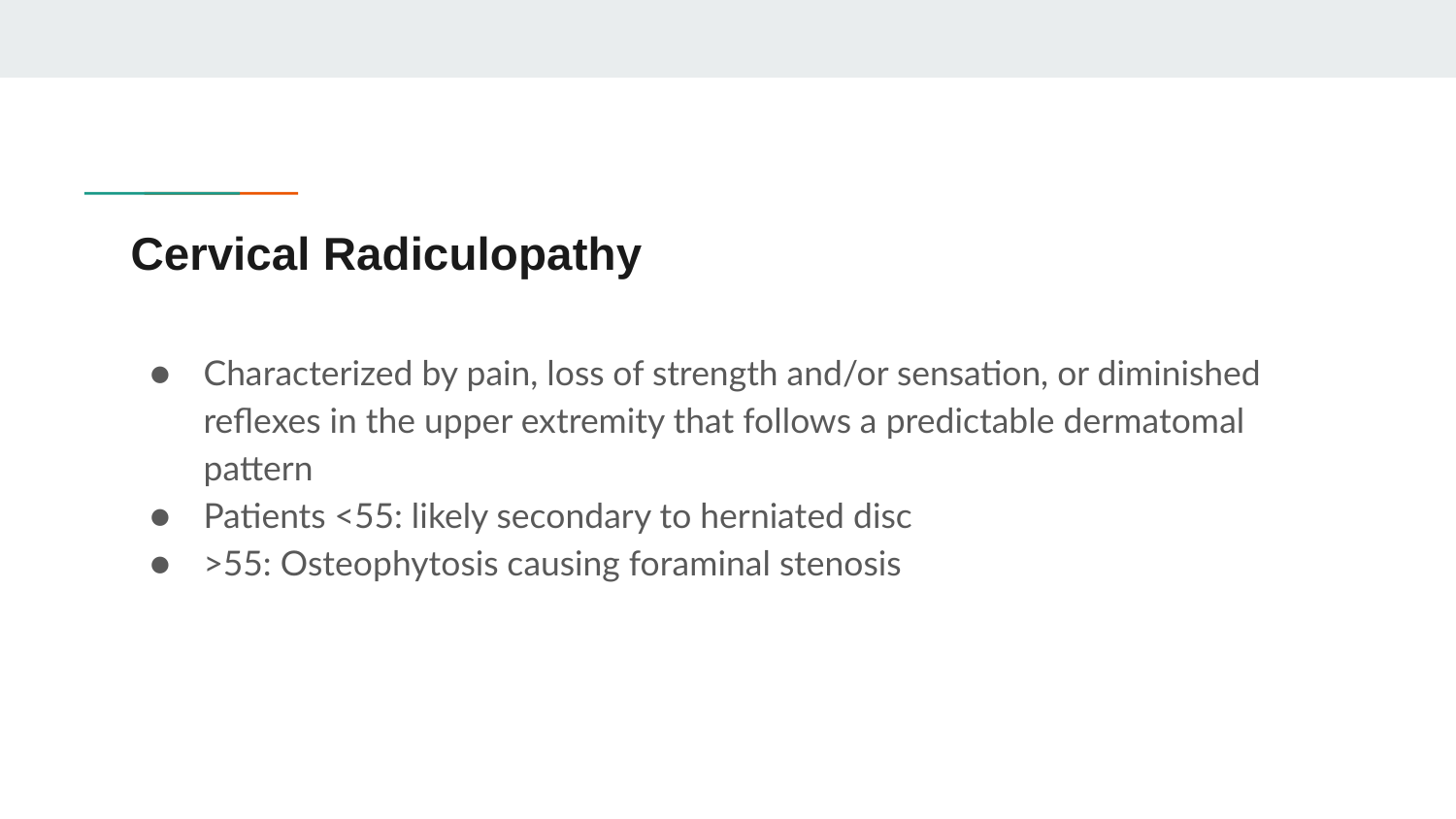

# Cervical Radiculopathy
Characterized by pain, loss of strength and/or sensation, or diminished reflexes in the upper extremity that follows a predictable dermatomal pattern
Patients <55: likely secondary to herniated disc
>55: Osteophytosis causing foraminal stenosis